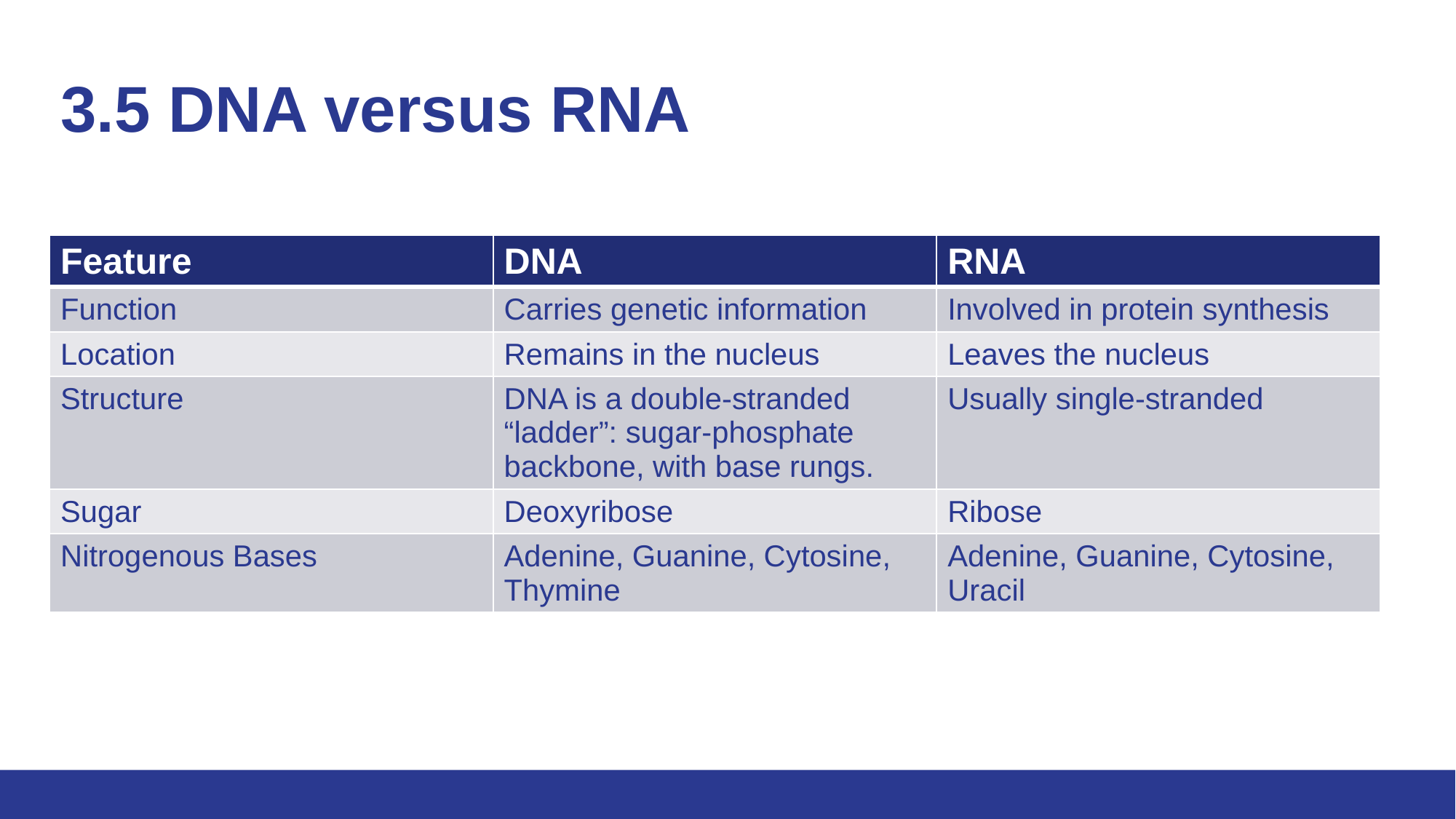

# 3.5 DNA versus RNA
| Feature | DNA | RNA |
| --- | --- | --- |
| Function | Carries genetic information | Involved in protein synthesis |
| Location | Remains in the nucleus | Leaves the nucleus |
| Structure | DNA is a double-stranded “ladder”: sugar-phosphate backbone, with base rungs. | Usually single-stranded |
| Sugar | Deoxyribose | Ribose |
| Nitrogenous Bases | Adenine, Guanine, Cytosine, Thymine | Adenine, Guanine, Cytosine, Uracil |